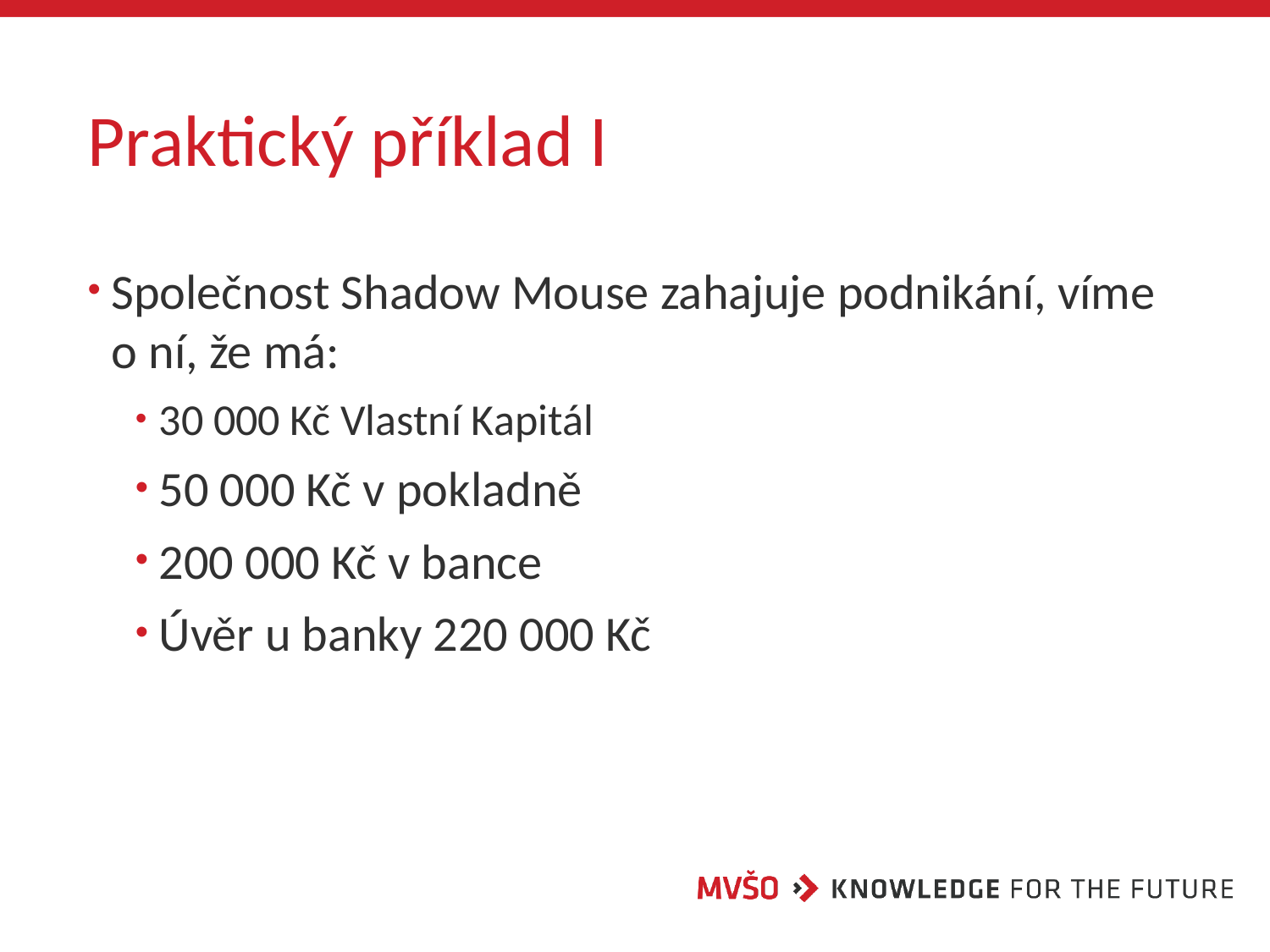

# Praktický příklad I
Společnost Shadow Mouse zahajuje podnikání, víme o ní, že má:
30 000 Kč Vlastní Kapitál
50 000 Kč v pokladně
200 000 Kč v bance
Úvěr u banky 220 000 Kč